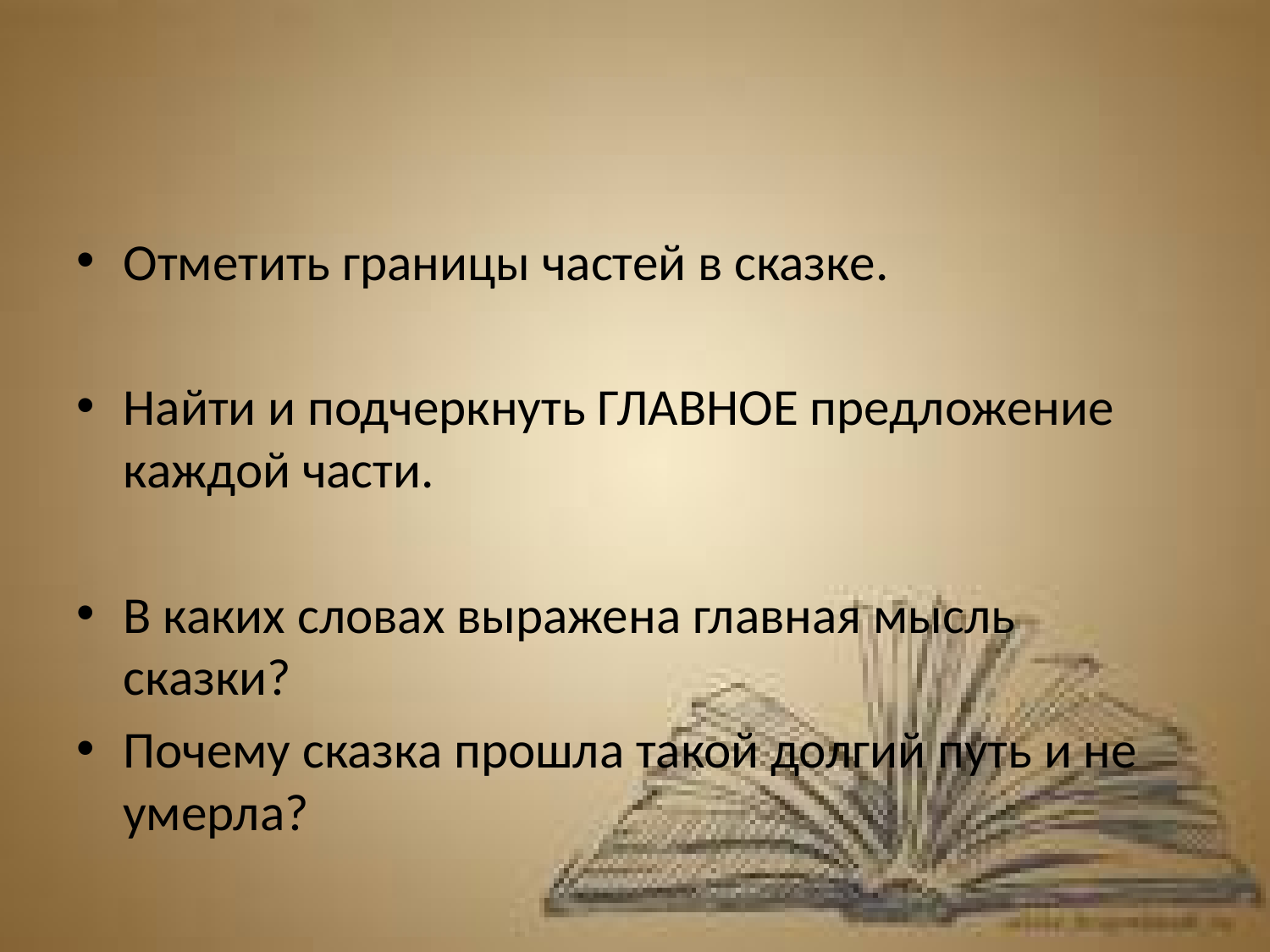

#
Отметить границы частей в сказке.

Найти и подчеркнуть ГЛАВНОЕ предложение каждой части.

В каких словах выражена главная мысль  сказки?
Почему сказка прошла такой долгий путь и не умерла?